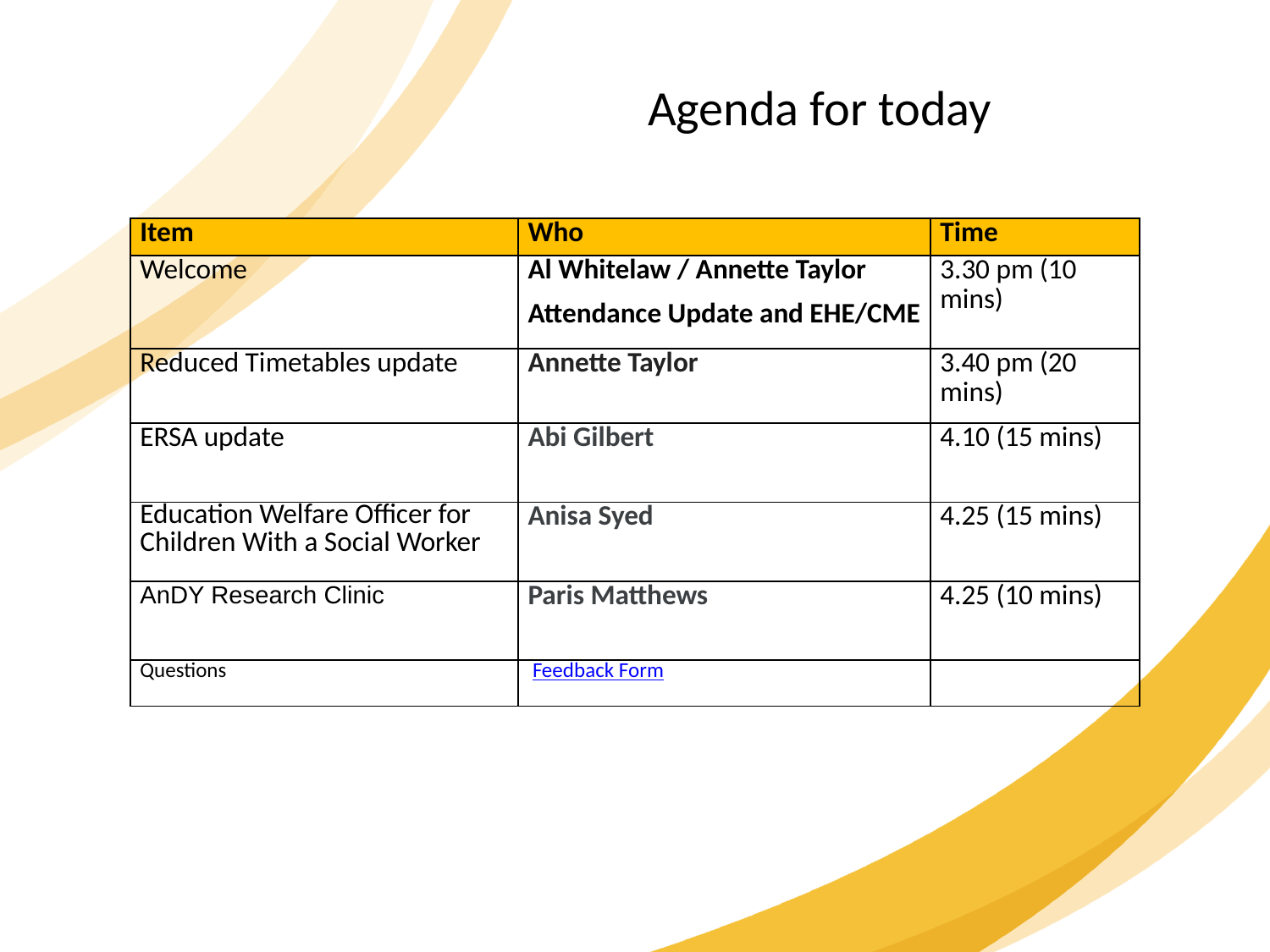

Agenda for today
| Item | Who | Time |
| --- | --- | --- |
| Welcome | Al Whitelaw / Annette Taylor Attendance Update and EHE/CME | 3.30 pm (10 mins) |
| Reduced Timetables update | Annette Taylor | 3.40 pm (20 mins) |
| ERSA update | Abi Gilbert | 4.10 (15 mins) |
| Education Welfare Officer for Children With a Social Worker | Anisa Syed | 4.25 (15 mins) |
| AnDY Research Clinic | Paris Matthews | 4.25 (10 mins) |
| Questions | Feedback Form |  |